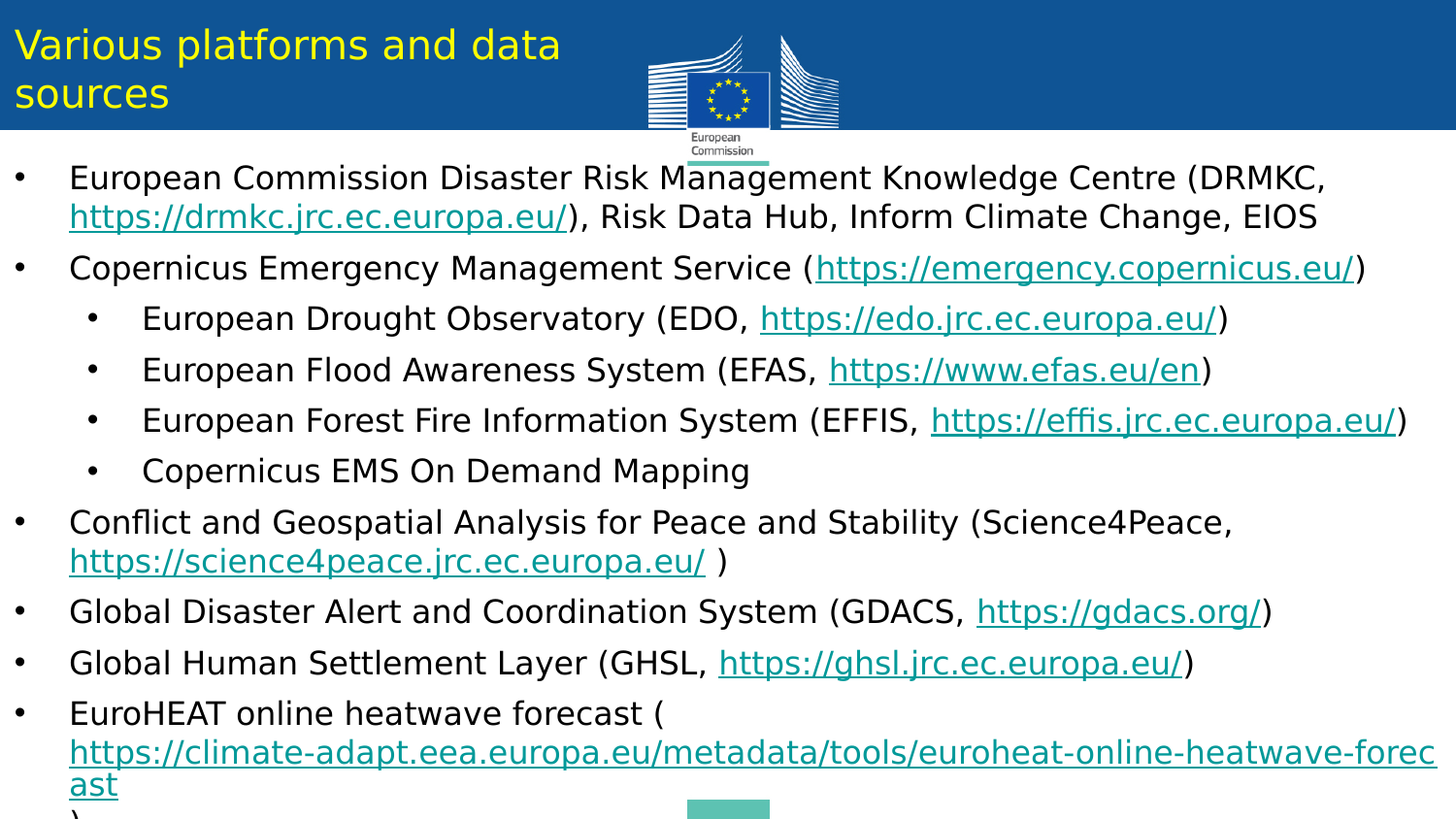

Various platforms and data sources
European Commission Disaster Risk Management Knowledge Centre (DRMKC, https://drmkc.jrc.ec.europa.eu/), Risk Data Hub, Inform Climate Change, EIOS
Copernicus Emergency Management Service (https://emergency.copernicus.eu/)
European Drought Observatory (EDO, https://edo.jrc.ec.europa.eu/)
European Flood Awareness System (EFAS, https://www.efas.eu/en)
European Forest Fire Information System (EFFIS, https://effis.jrc.ec.europa.eu/)
Copernicus EMS On Demand Mapping
Conflict and Geospatial Analysis for Peace and Stability (Science4Peace, https://science4peace.jrc.ec.europa.eu/ )
Global Disaster Alert and Coordination System (GDACS, https://gdacs.org/)
Global Human Settlement Layer (GHSL, https://ghsl.jrc.ec.europa.eu/)
EuroHEAT online heatwave forecast (https://climate-adapt.eea.europa.eu/metadata/tools/euroheat-online-heatwave-forecast)